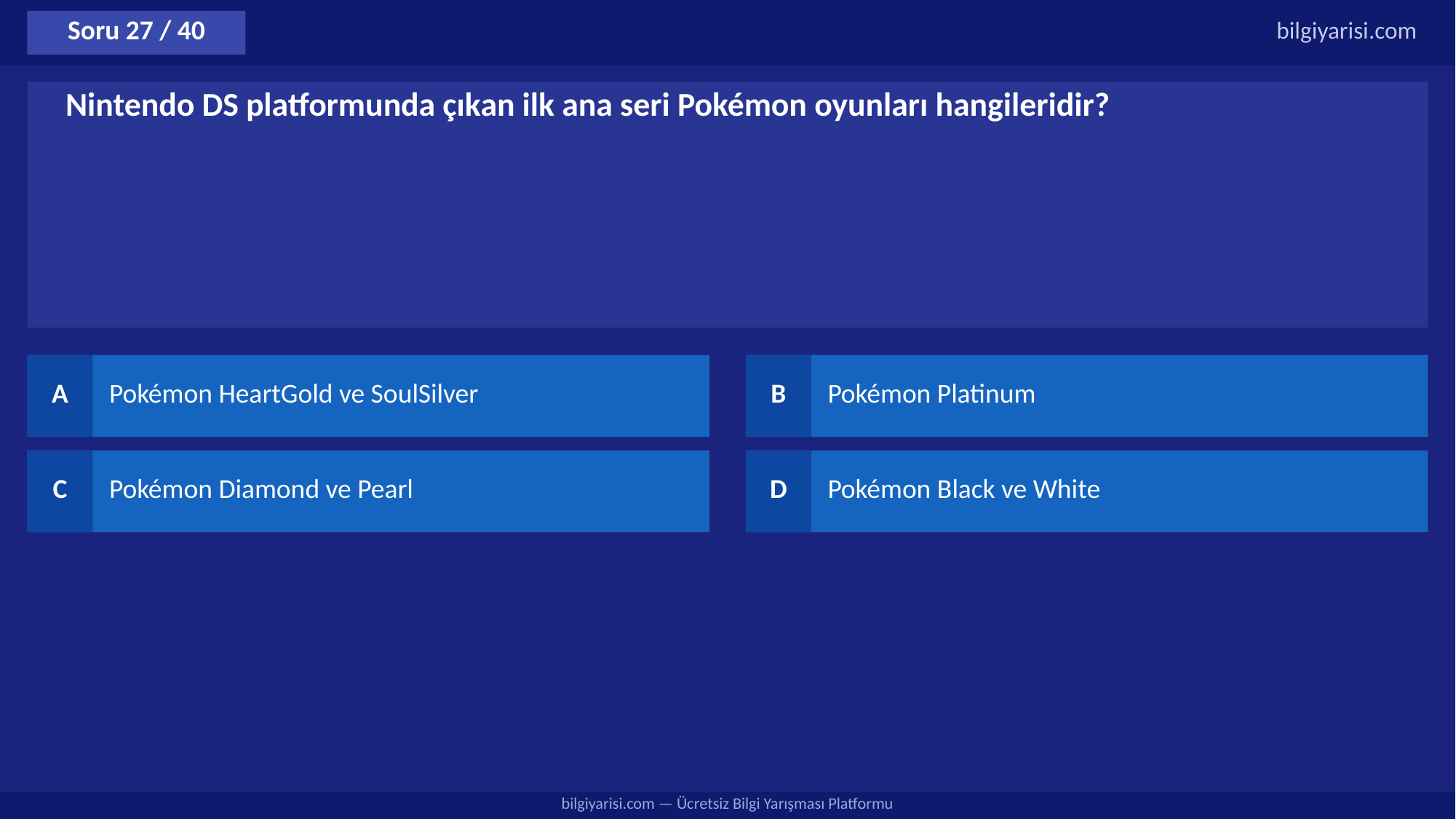

Soru 27 / 40
bilgiyarisi.com

Nintendo DS platformunda çıkan ilk ana seri Pokémon oyunları hangileridir?

A
Pokémon HeartGold ve SoulSilver

B
Pokémon Platinum

C
Pokémon Diamond ve Pearl

D
Pokémon Black ve White
bilgiyarisi.com — Ücretsiz Bilgi Yarışması Platformu